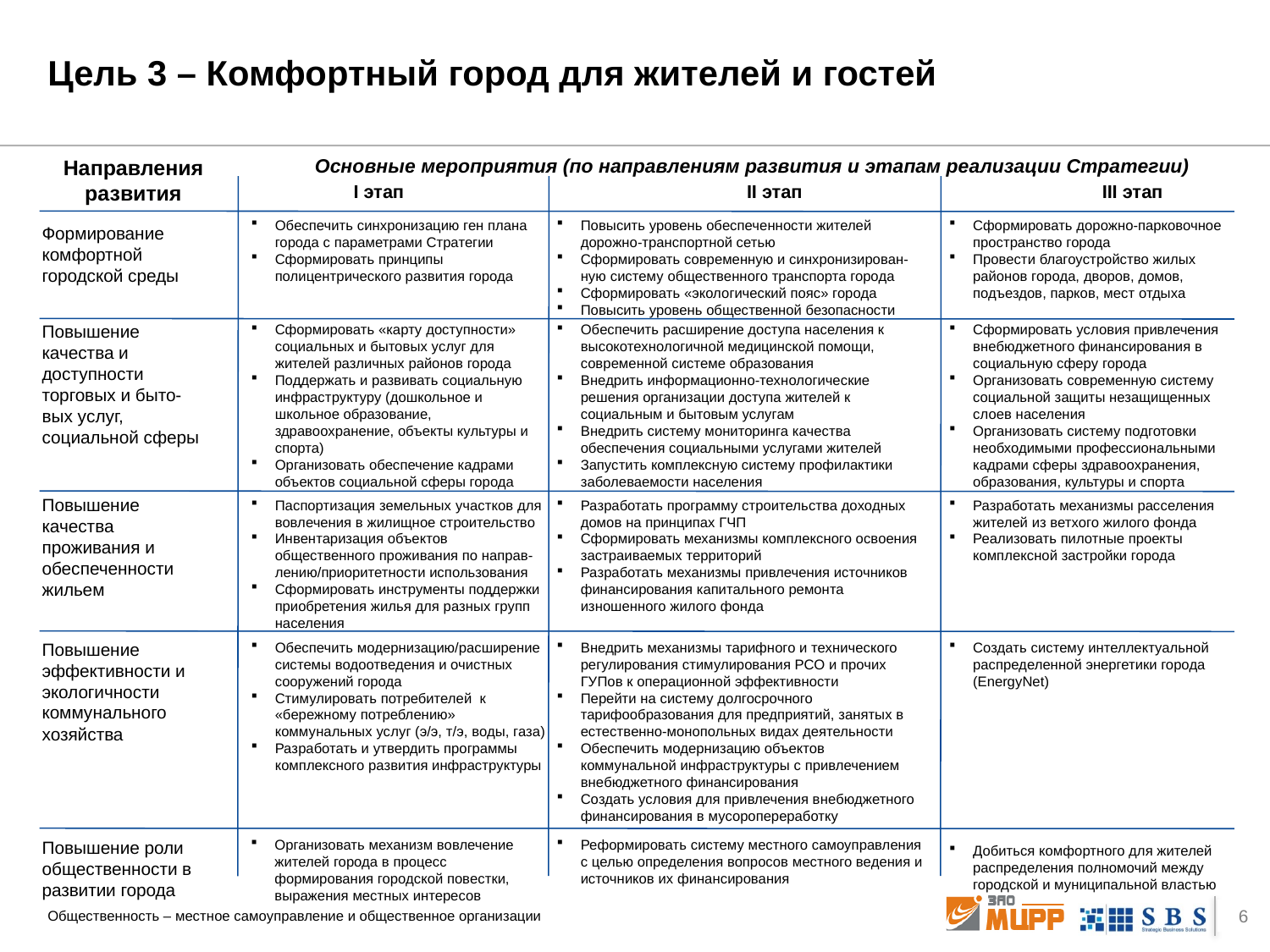

# Цель 3 – Комфортный город для жителей и гостей
Основные мероприятия (по направлениям развития и этапам реализации Стратегии)
Направления развития
I этап
II этап
III этап
Обеспечить синхронизацию ген плана города с параметрами Стратегии
Сформировать принципы полицентрического развития города

Повысить уровень обеспеченности жителей дорожно-транспортной сетью
Сформировать современную и синхронизирован-ную систему общественного транспорта города
Сформировать «экологический пояс» города
Повысить уровень общественной безопасности
Сформировать дорожно-парковочное пространство города
Провести благоустройство жилых районов города, дворов, домов, подъездов, парков, мест отдыха
Формирование комфортной городской среды
Повышение качества и доступности торговых и быто-вых услуг, социальной сферы
Сформировать «карту доступности» социальных и бытовых услуг для жителей различных районов города
Поддержать и развивать социальную инфраструктуру (дошкольное и школьное образование, здравоохранение, объекты культуры и спорта)
Организовать обеспечение кадрами объектов социальной сферы города
Обеспечить расширение доступа населения к высокотехнологичной медицинской помощи, современной системе образования
Внедрить информационно-технологические решения организации доступа жителей к социальным и бытовым услугам
Внедрить систему мониторинга качества обеспечения социальными услугами жителей
Запустить комплексную систему профилактики заболеваемости населения
Сформировать условия привлечения внебюджетного финансирования в социальную сферу города
Организовать современную систему социальной защиты незащищенных слоев населения
Организовать систему подготовки необходимыми профессиональными кадрами сферы здравоохранения, образования, культуры и спорта
Повышение качества проживания и обеспеченности жильем
Паспортизация земельных участков для вовлечения в жилищное строительство
Инвентаризация объектов общественного проживания по направ-лению/приоритетности использования
Сформировать инструменты поддержки приобретения жилья для разных групп населения
Разработать программу строительства доходных домов на принципах ГЧП
Сформировать механизмы комплексного освоения застраиваемых территорий
Разработать механизмы привлечения источников финансирования капитального ремонта изношенного жилого фонда

Разработать механизмы расселения жителей из ветхого жилого фонда
Реализовать пилотные проекты комплексной застройки города
Повышение эффективности и экологичности коммунального хозяйства
Обеспечить модернизацию/расширение системы водоотведения и очистных сооружений города
Стимулировать потребителей  к «бережному потреблению» коммунальных услуг (э/э, т/э, воды, газа)
Разработать и утвердить программы комплексного развития инфраструктуры
Внедрить механизмы тарифного и технического регулирования стимулирования РСО и прочих ГУПов к операционной эффективности
Перейти на систему долгосрочного тарифообразования для предприятий, занятых в естественно-монопольных видах деятельности
Обеспечить модернизацию объектов коммунальной инфраструктуры с привлечением внебюджетного финансирования
Создать условия для привлечения внебюджетного финансирования в мусоропереработку
Создать систему интеллектуальной распределенной энергетики города (EnergyNet)
Организовать механизм вовлечение жителей города в процесс формирования городской повестки, выражения местных интересов
Реформировать систему местного самоуправления с целью определения вопросов местного ведения и источников их финансирования
Повышение роли общественности в развитии города
Добиться комфортного для жителей распределения полномочий между городской и муниципальной властью
6
Общественность – местное самоуправление и общественное организации